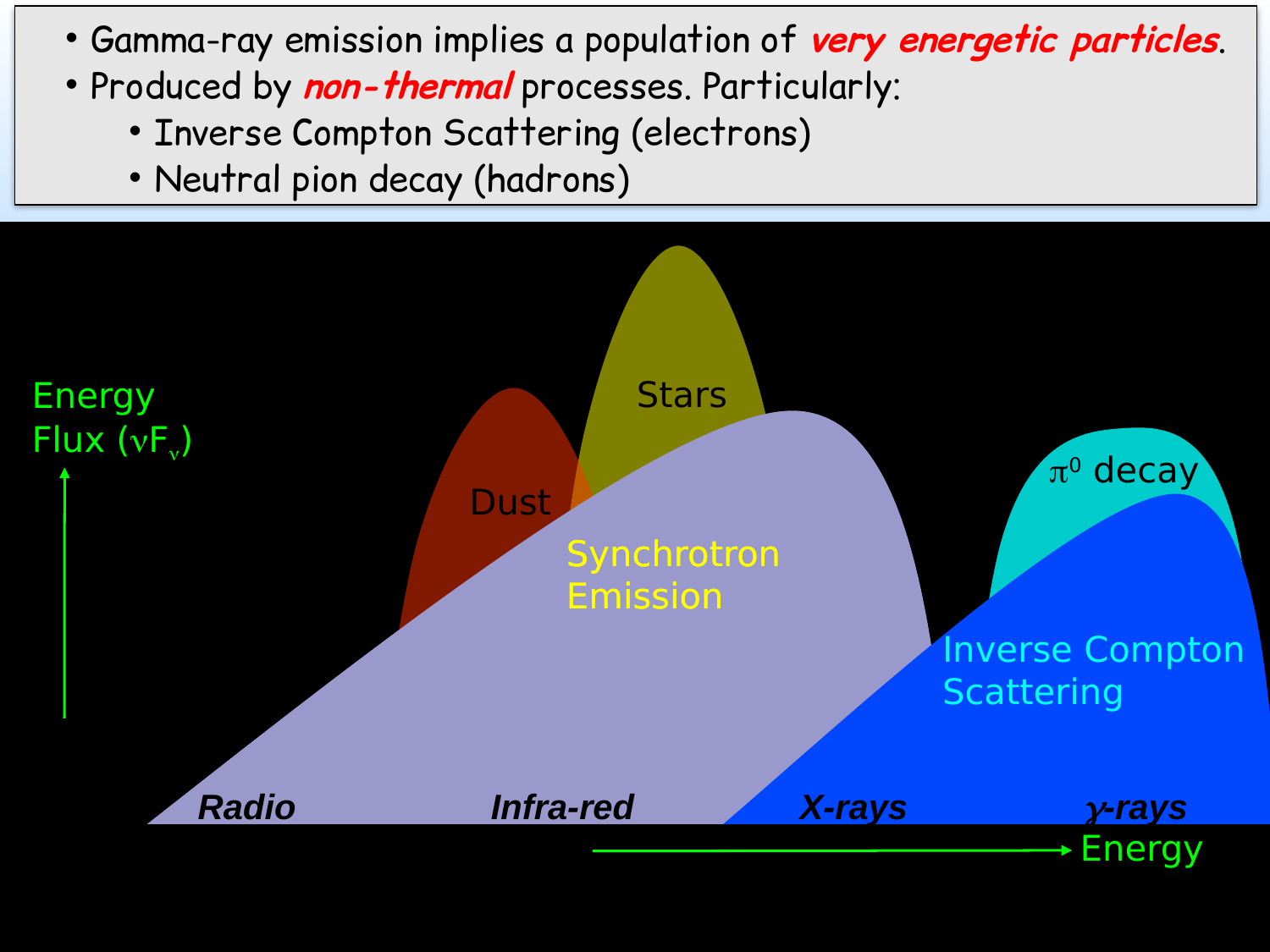

Gamma-ray emission implies a population of very energetic particles.
Produced by non-thermal processes. Particularly:
Inverse Compton Scattering (electrons)
Neutral pion decay (hadrons)

Stars
Energy
Flux (νFν)

Dust

π0 decay

Synchrotron Emission
Synchrotron Emission
Inverse Compton
Scattering
Radio                    Infra-red                 X-rays                  γ-rays

Energy